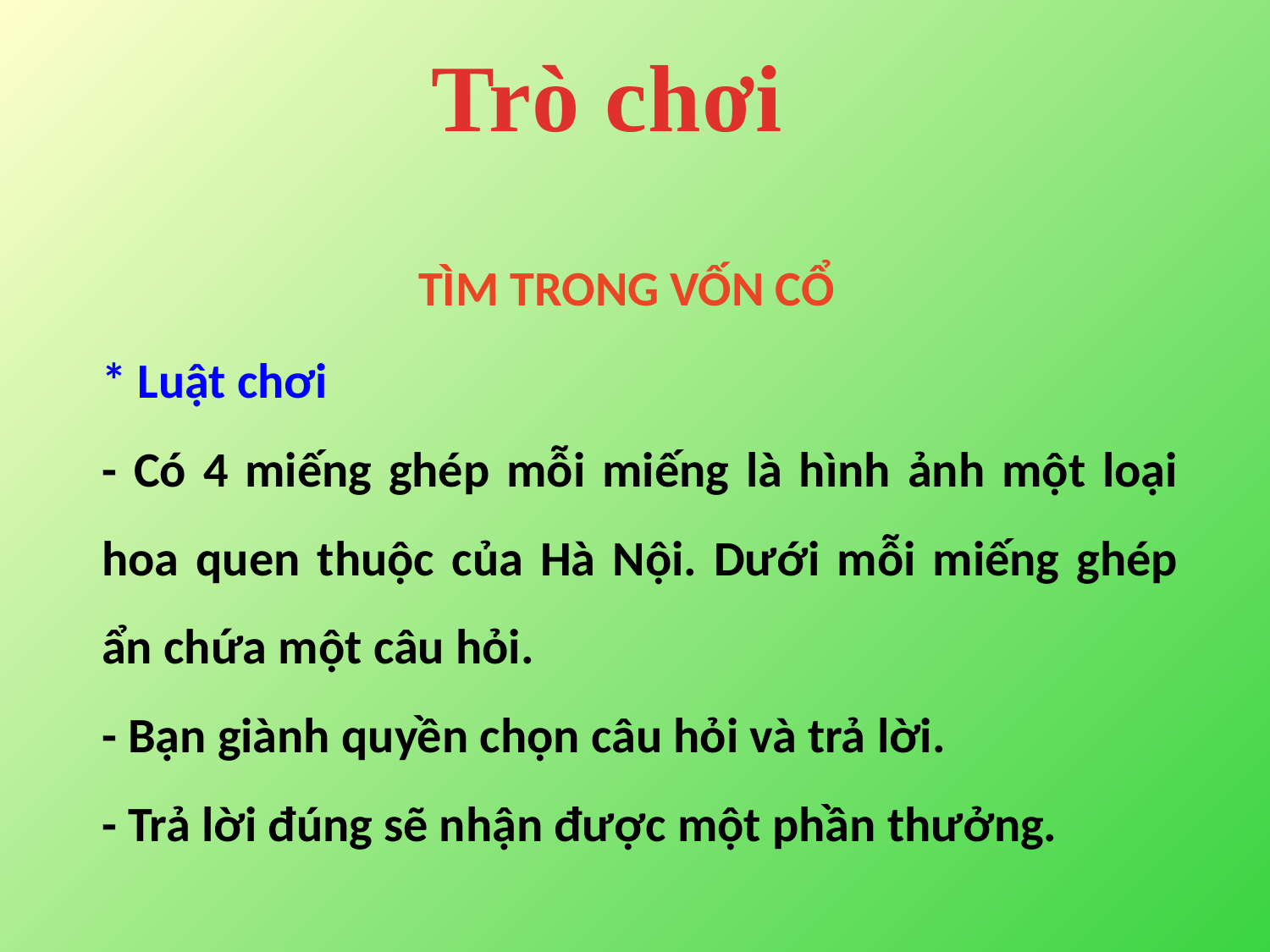

Trò chơi
                      TÌM TRONG VỐN CỔ
* Luật chơi
- Có 4 miếng ghép mỗi miếng là hình ảnh một loại hoa quen thuộc của Hà Nội. Dưới mỗi miếng ghép ẩn chứa một câu hỏi.
- Bạn giành quyền chọn câu hỏi và trả lời.
- Trả lời đúng sẽ nhận được một phần thưởng.